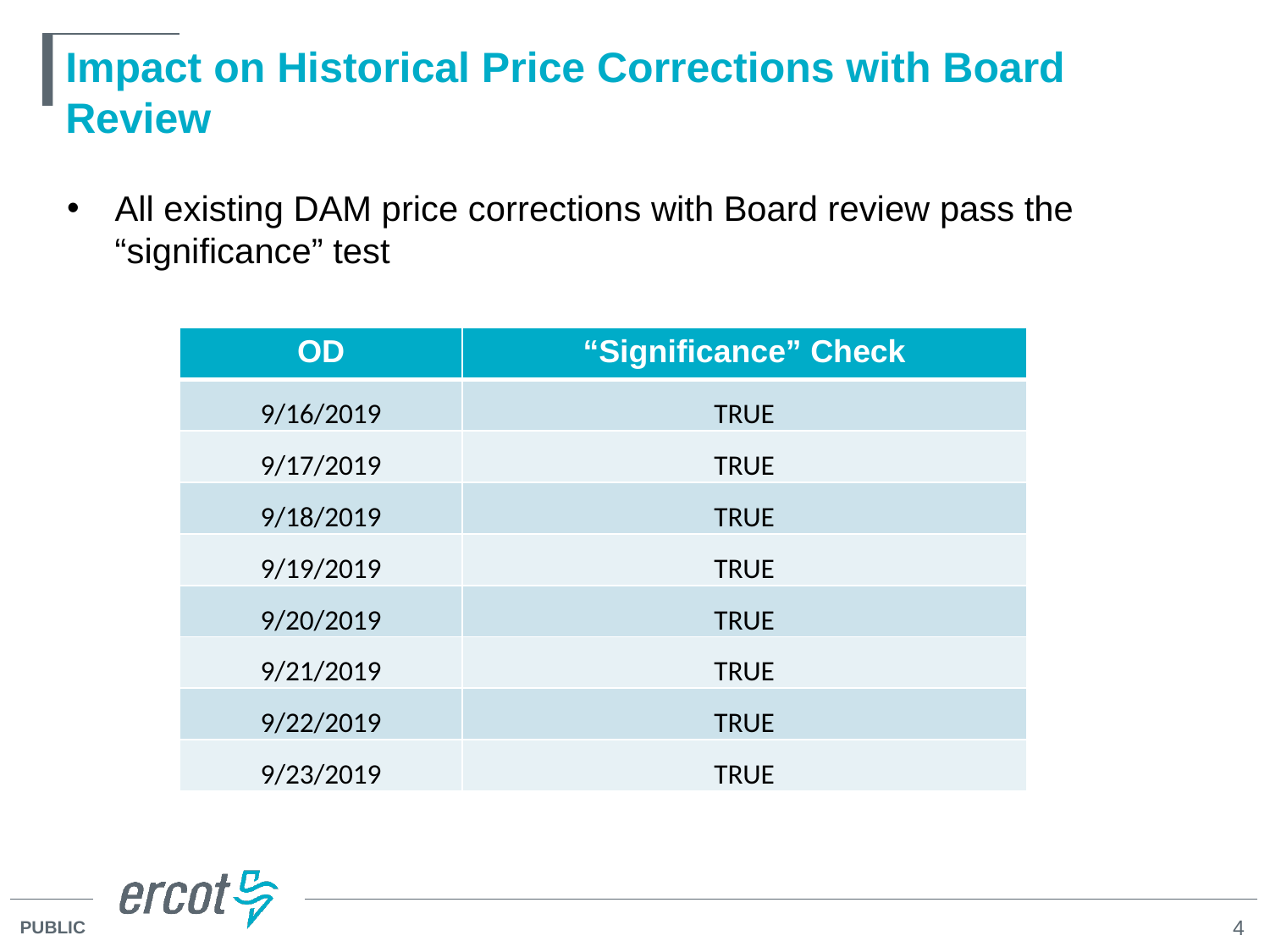

# Impact on Historical Price Corrections with Board Review
All existing DAM price corrections with Board review pass the “significance” test
| OD | “Significance” Check |
| --- | --- |
| 9/16/2019 | TRUE |
| 9/17/2019 | TRUE |
| 9/18/2019 | TRUE |
| 9/19/2019 | TRUE |
| 9/20/2019 | TRUE |
| 9/21/2019 | TRUE |
| 9/22/2019 | TRUE |
| 9/23/2019 | TRUE |